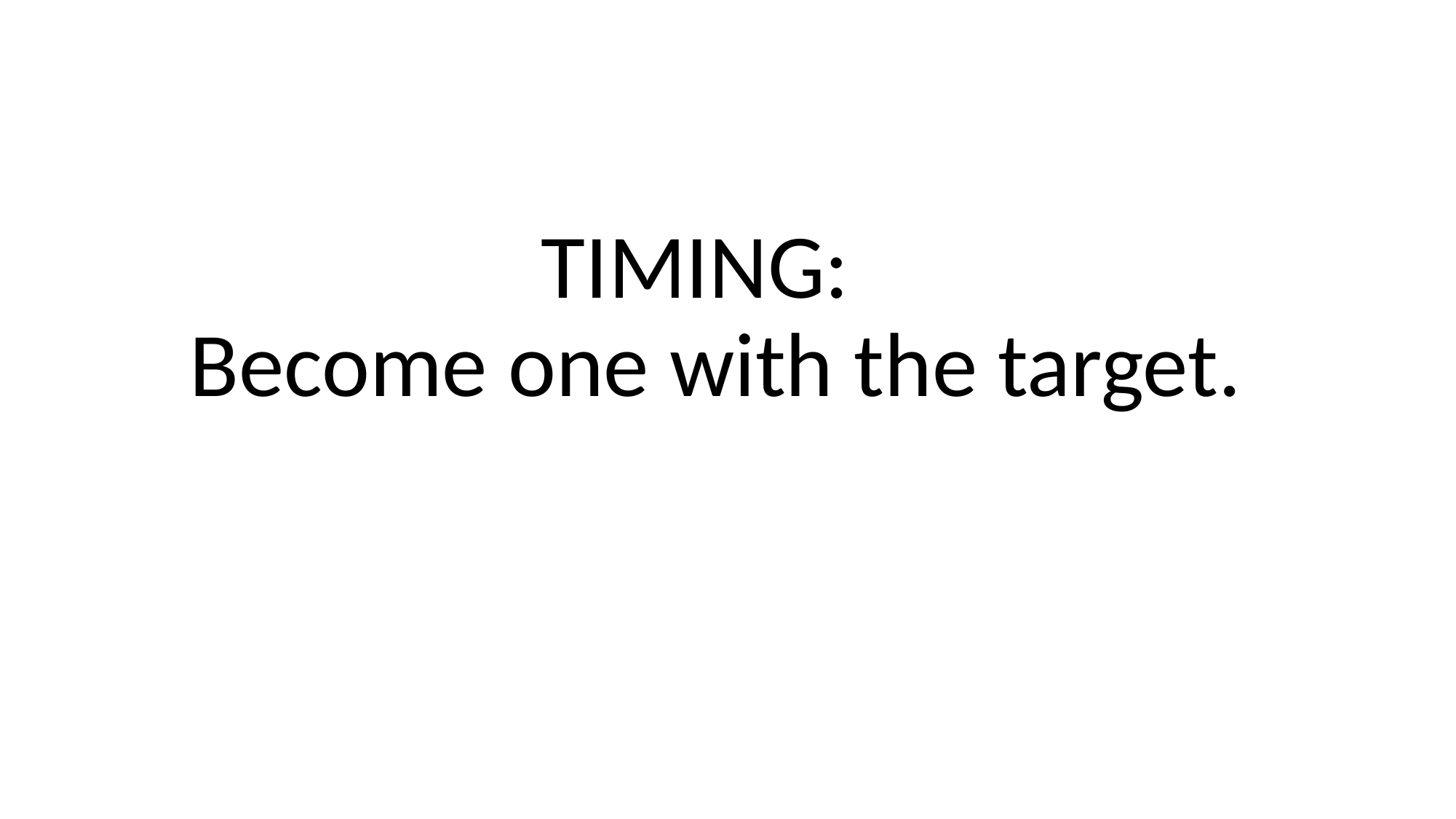

# TIMING: Become one with the target.